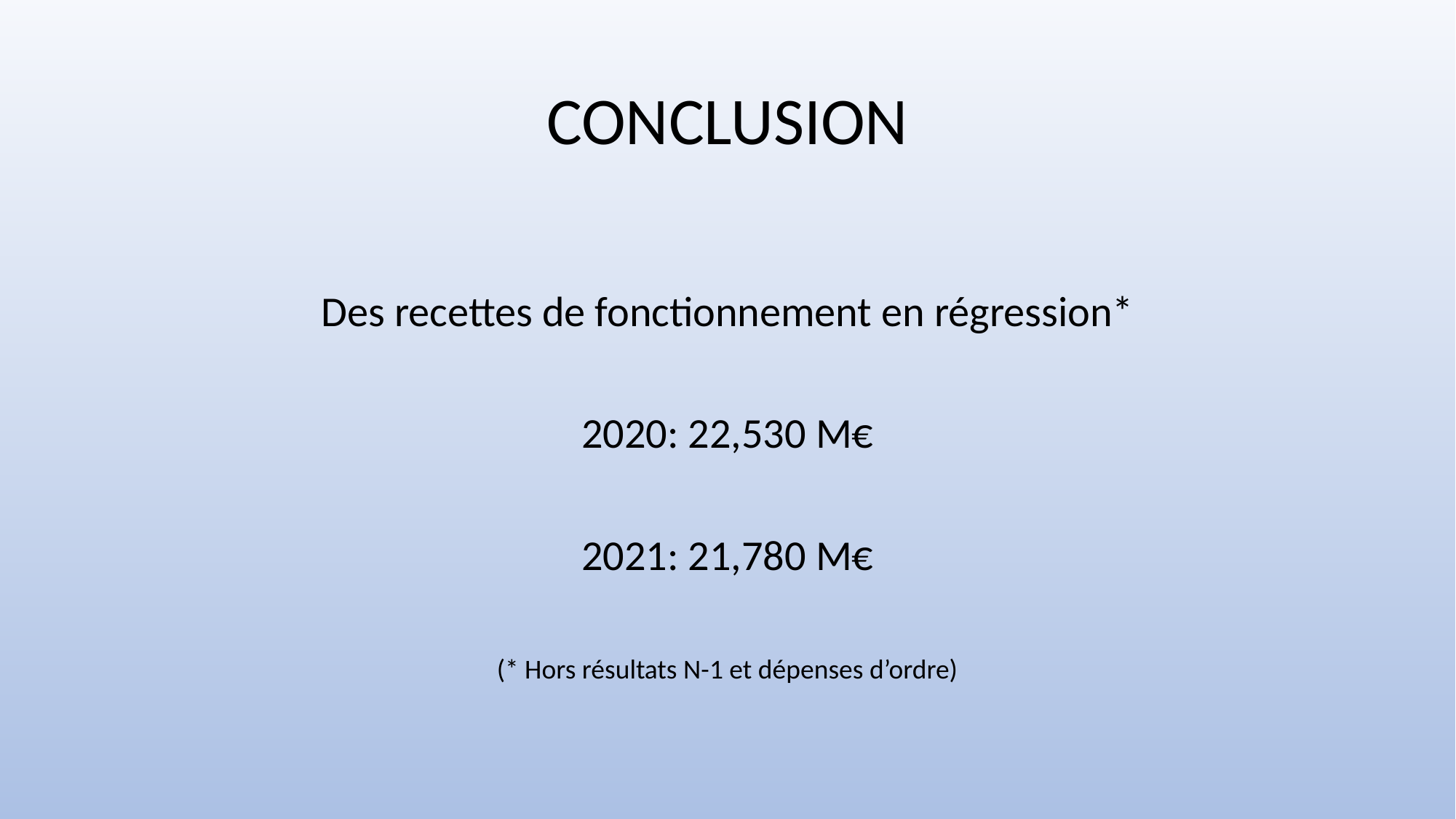

# CONCLUSION

Des recettes de fonctionnement en régression*

2020: 22,530 M€

2021: 21,780 M€

(* Hors résultats N-1 et dépenses d’ordre)